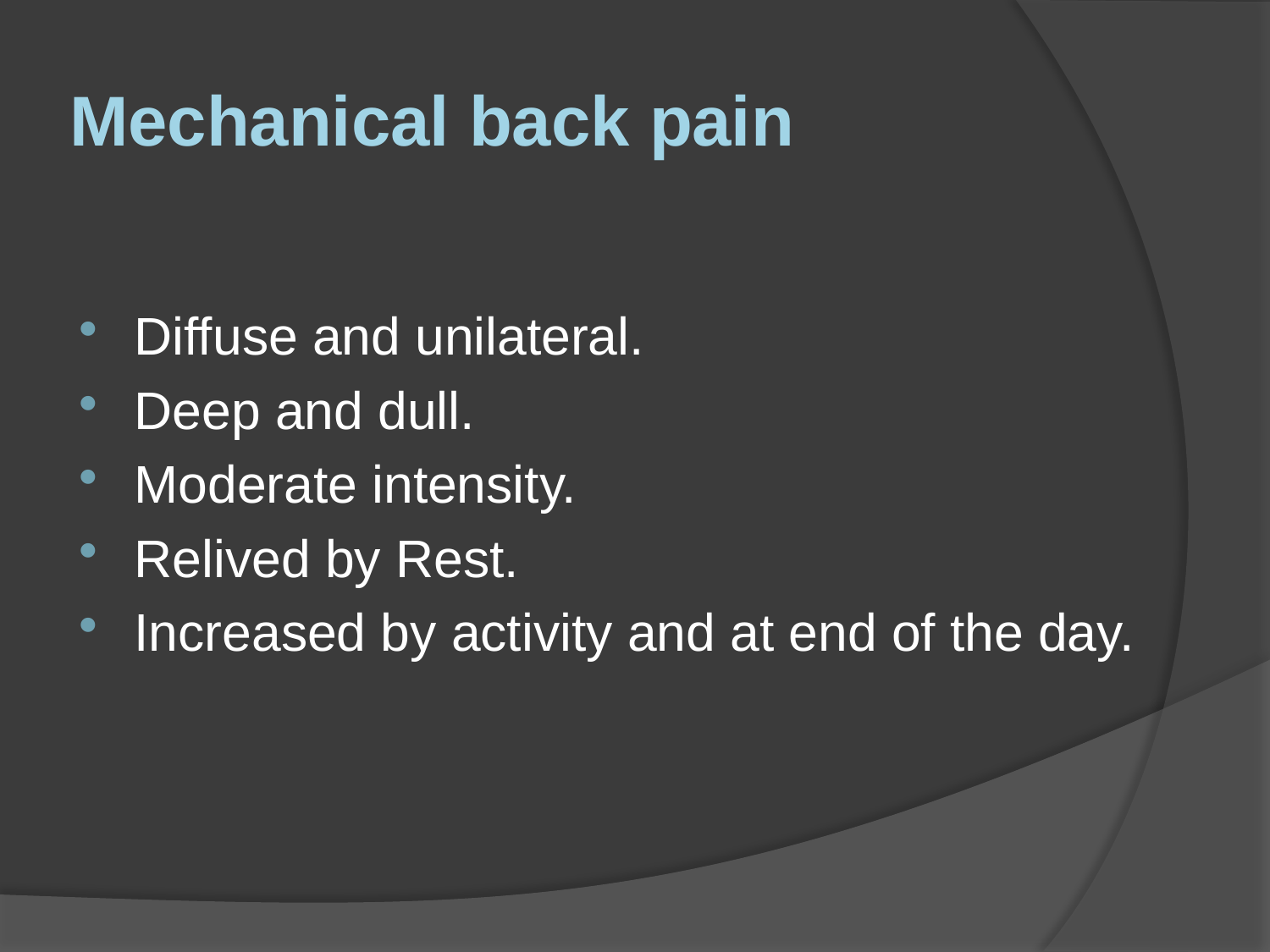

# Mechanical back pain

Diffuse and unilateral.
Deep and dull.
Moderate intensity.
Relived by Rest.
Increased by activity and at end of the day.